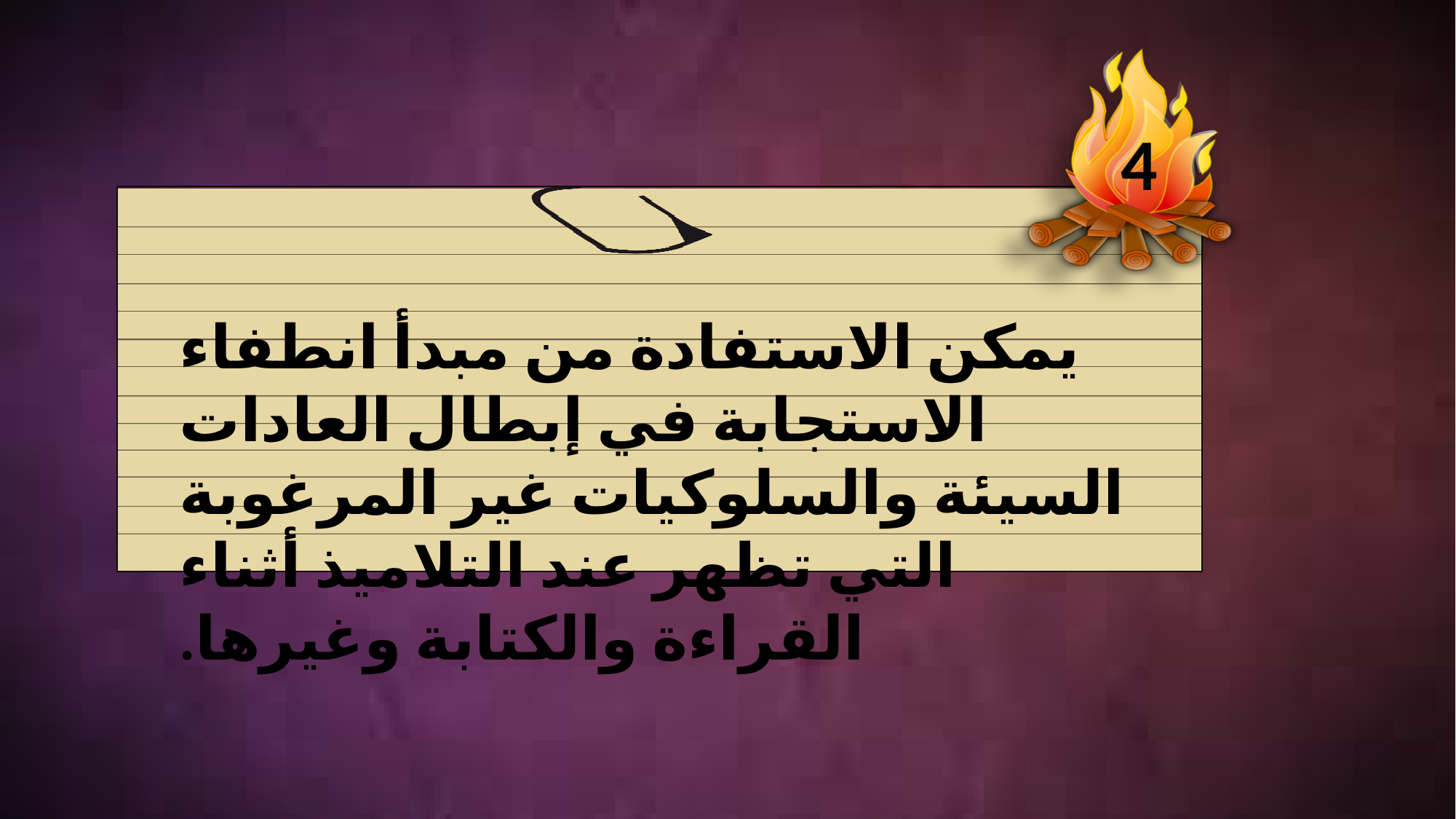

4

يمكن الاستفادة من مبدأ انطفاء الاستجابة في إبطال العادات السيئة والسلوكيات غير المرغوبة التي تظهر عند التلاميذ أثناء القراءة والكتابة وغيرها.